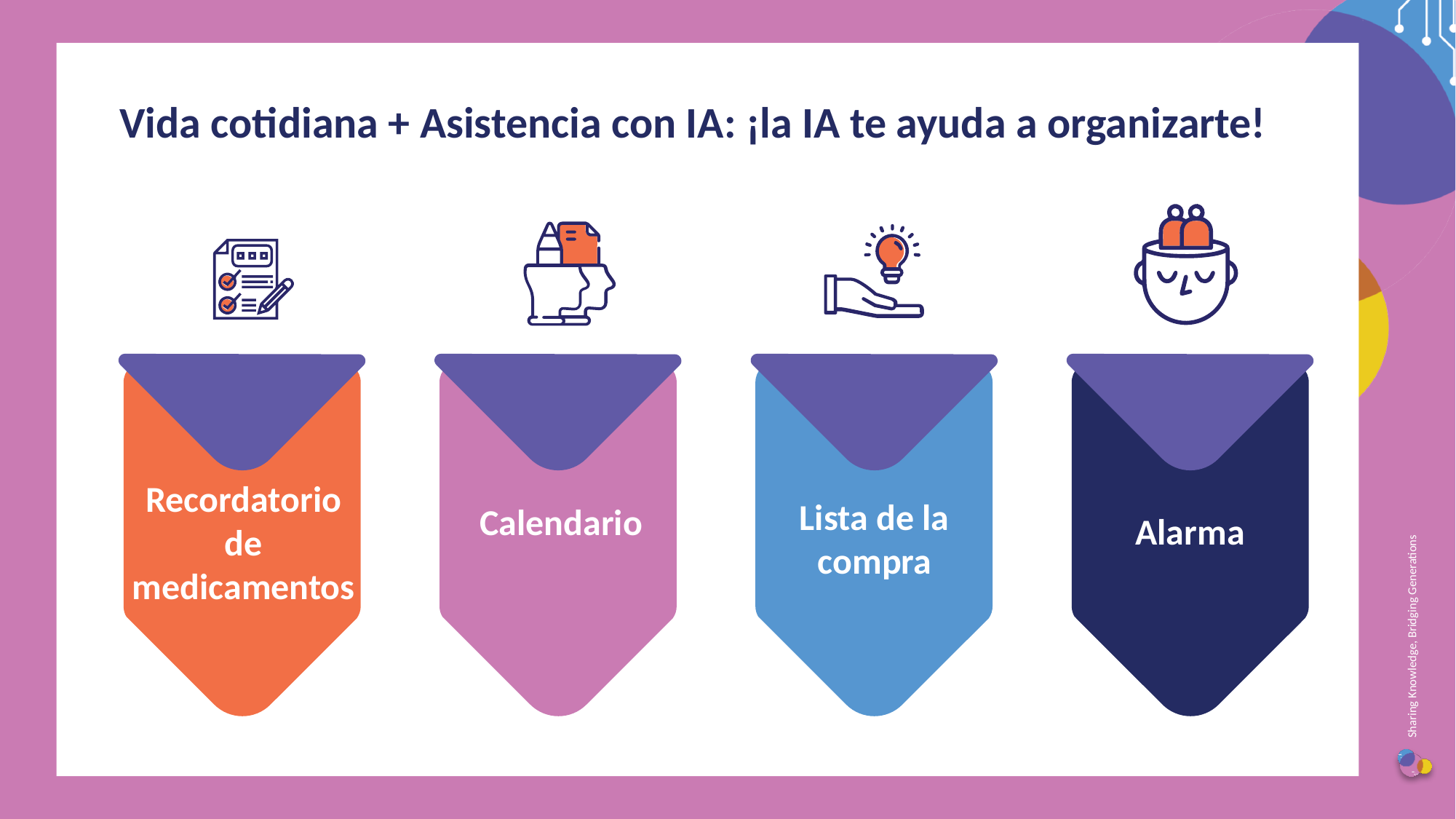

Vida cotidiana + Asistencia con IA: ¡la IA te ayuda a organizarte!

Recordatorio de medicamentos
Lista de la compra
Calendario
Alarma